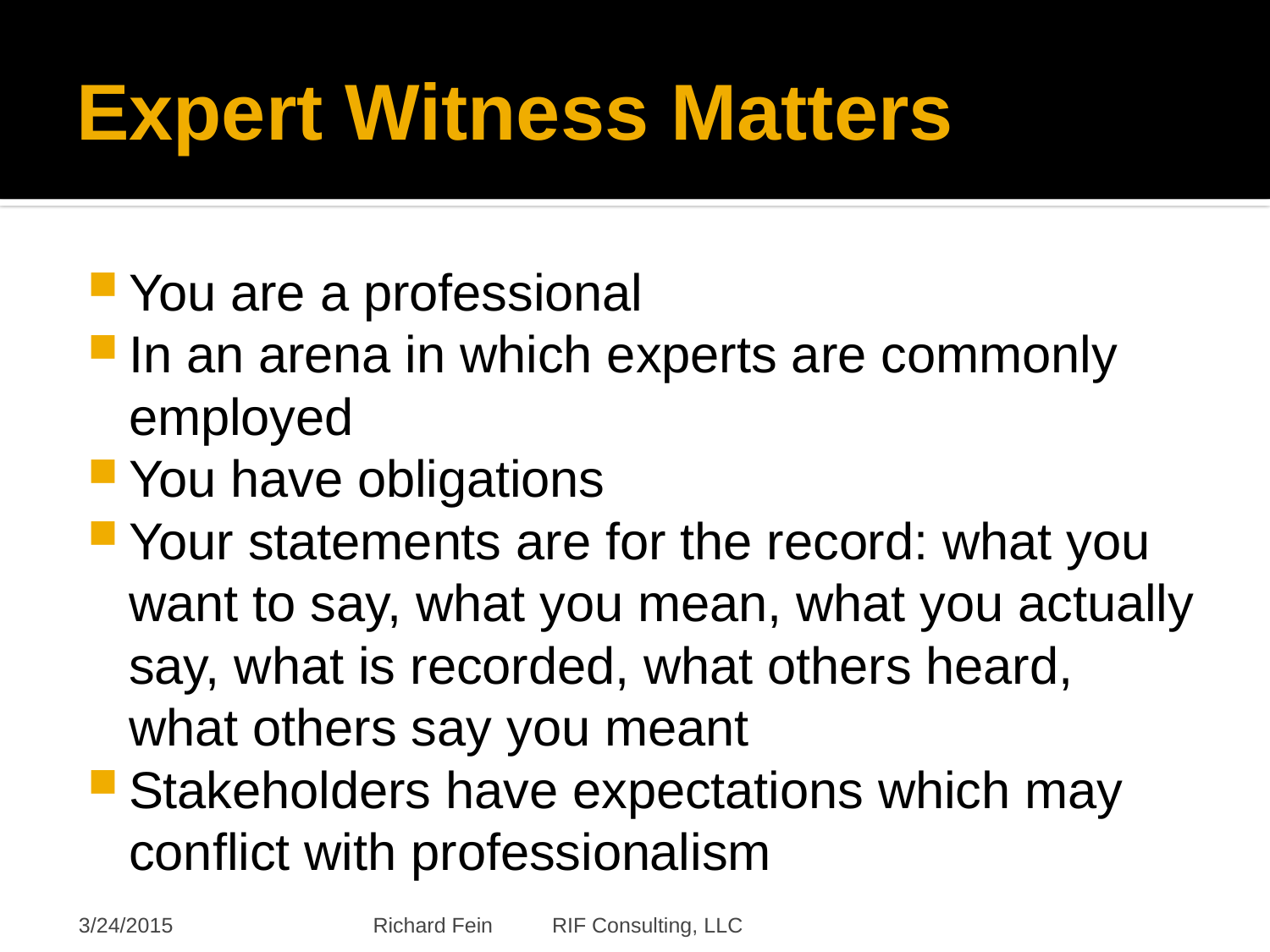

# Expert Witness Matters
You are a professional
In an arena in which experts are commonly employed
You have obligations
Your statements are for the record: what you want to say, what you mean, what you actually say, what is recorded, what others heard, what others say you meant
Stakeholders have expectations which may conflict with professionalism
3/24/2015
Richard Fein          RIF Consulting, LLC